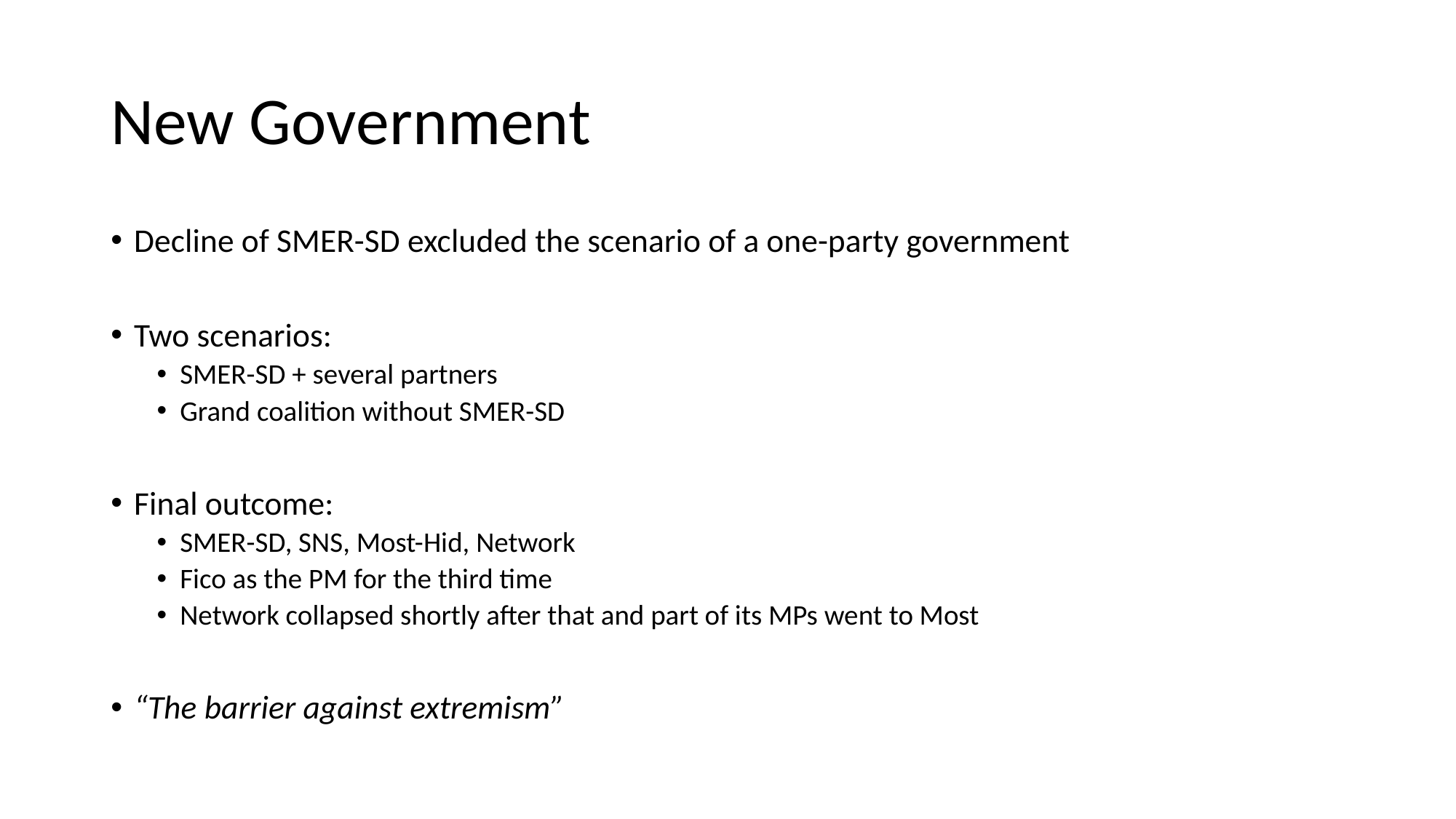

# New Government
Decline of SMER-SD excluded the scenario of a one-party government

Two scenarios:
SMER-SD + several partners
Grand coalition without SMER-SD

Final outcome:
SMER-SD, SNS, Most-Hid, Network
Fico as the PM for the third time
Network collapsed shortly after that and part of its MPs went to Most

“The barrier against extremism”